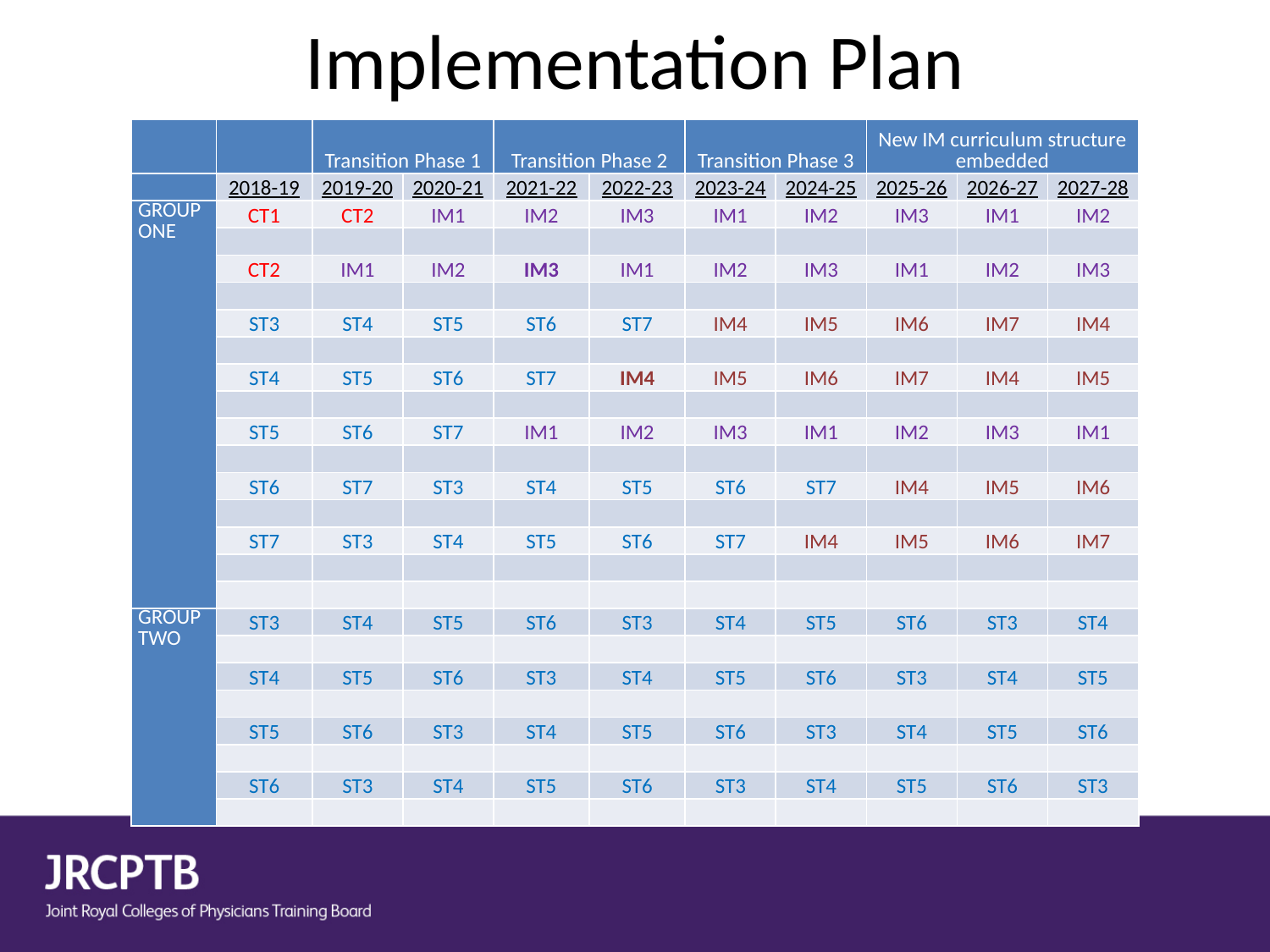

# Implementation Plan
|  |  | Transition Phase 1 |  | Transition Phase 2 |  | Transition Phase 3 |  | New IM curriculum structure embedded |  |  |
| --- | --- | --- | --- | --- | --- | --- | --- | --- | --- | --- |
|  | 2018-19 | 2019-20 | 2020-21 | 2021-22 | 2022-23 | 2023-24 | 2024-25 | 2025-26 | 2026-27 | 2027-28 |
| GROUP ONE | CT1 | CT2 | IM1 | IM2 | IM3 | IM1 | IM2 | IM3 | IM1 | IM2 |
|  |  |  |  |  |  |  |  |  |  |  |
|  | CT2 | IM1 | IM2 | IM3 | IM1 | IM2 | IM3 | IM1 | IM2 | IM3 |
|  |  |  |  |  |  |  |  |  |  |  |
|  | ST3 | ST4 | ST5 | ST6 | ST7 | IM4 | IM5 | IM6 | IM7 | IM4 |
|  |  |  |  |  |  |  |  |  |  |  |
|  | ST4 | ST5 | ST6 | ST7 | IM4 | IM5 | IM6 | IM7 | IM4 | IM5 |
|  |  |  |  |  |  |  |  |  |  |  |
|  | ST5 | ST6 | ST7 | IM1 | IM2 | IM3 | IM1 | IM2 | IM3 | IM1 |
|  |  |  |  |  |  |  |  |  |  |  |
|  | ST6 | ST7 | ST3 | ST4 | ST5 | ST6 | ST7 | IM4 | IM5 | IM6 |
|  |  |  |  |  |  |  |  |  |  |  |
|  | ST7 | ST3 | ST4 | ST5 | ST6 | ST7 | IM4 | IM5 | IM6 | IM7 |
|  |  |  |  |  |  |  |  |  |  |  |
|  |  |  |  |  |  |  |  |  |  |  |
| GROUP TWO | ST3 | ST4 | ST5 | ST6 | ST3 | ST4 | ST5 | ST6 | ST3 | ST4 |
|  |  |  |  |  |  |  |  |  |  |  |
|  | ST4 | ST5 | ST6 | ST3 | ST4 | ST5 | ST6 | ST3 | ST4 | ST5 |
|  |  |  |  |  |  |  |  |  |  |  |
|  | ST5 | ST6 | ST3 | ST4 | ST5 | ST6 | ST3 | ST4 | ST5 | ST6 |
|  |  |  |  |  |  |  |  |  |  |  |
|  | ST6 | ST3 | ST4 | ST5 | ST6 | ST3 | ST4 | ST5 | ST6 | ST3 |
|  |  |  |  |  |  |  |  |  |  |  |